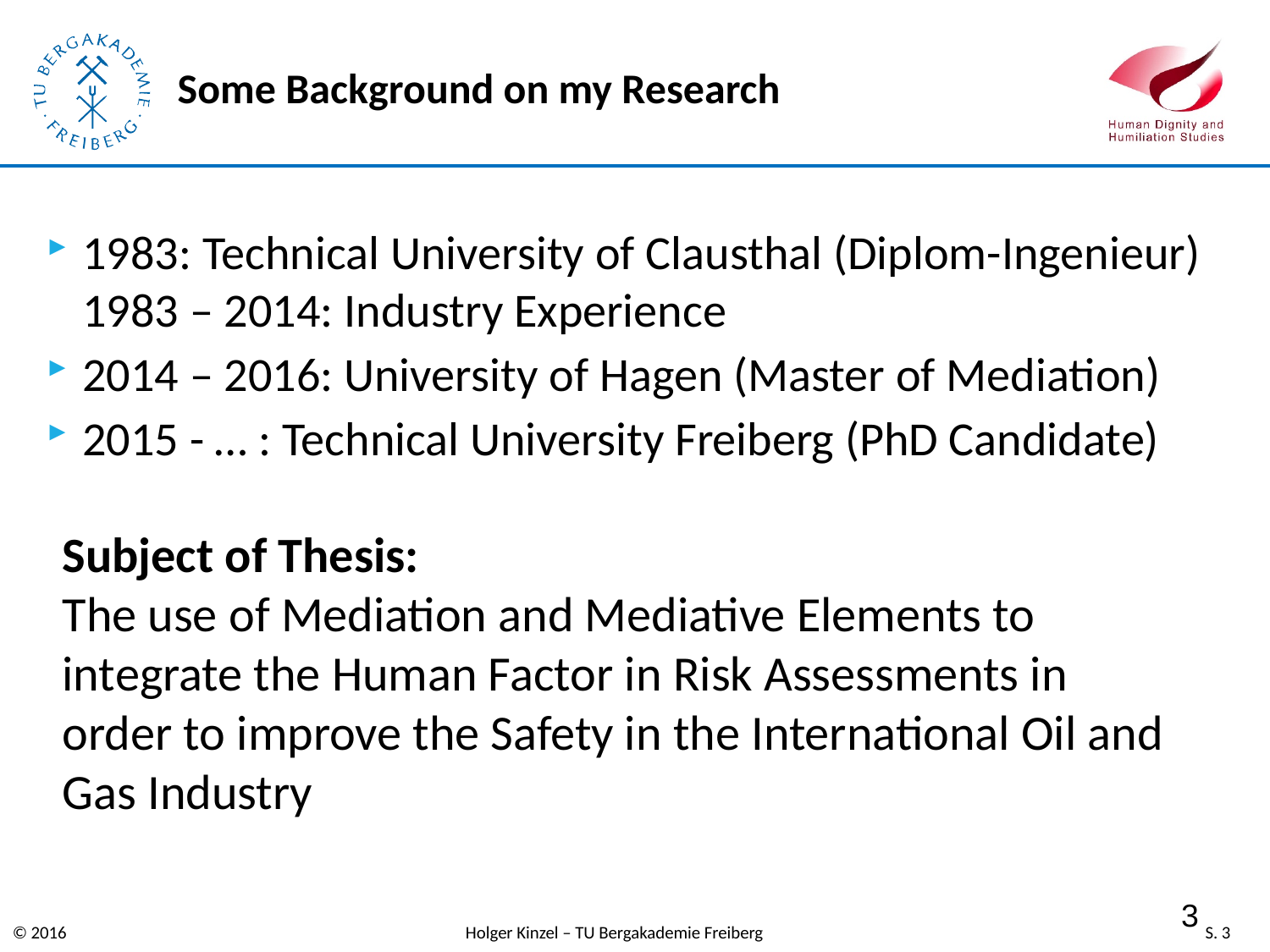

# Some Background on my Research
1983: Technical University of Clausthal (Diplom-Ingenieur) 1983 – 2014: Industry Experience
2014 – 2016: University of Hagen (Master of Mediation)
2015 - … : Technical University Freiberg (PhD Candidate)
Subject of Thesis:
The use of Mediation and Mediative Elements to integrate the Human Factor in Risk Assessments in order to improve the Safety in the International Oil and Gas Industry

3